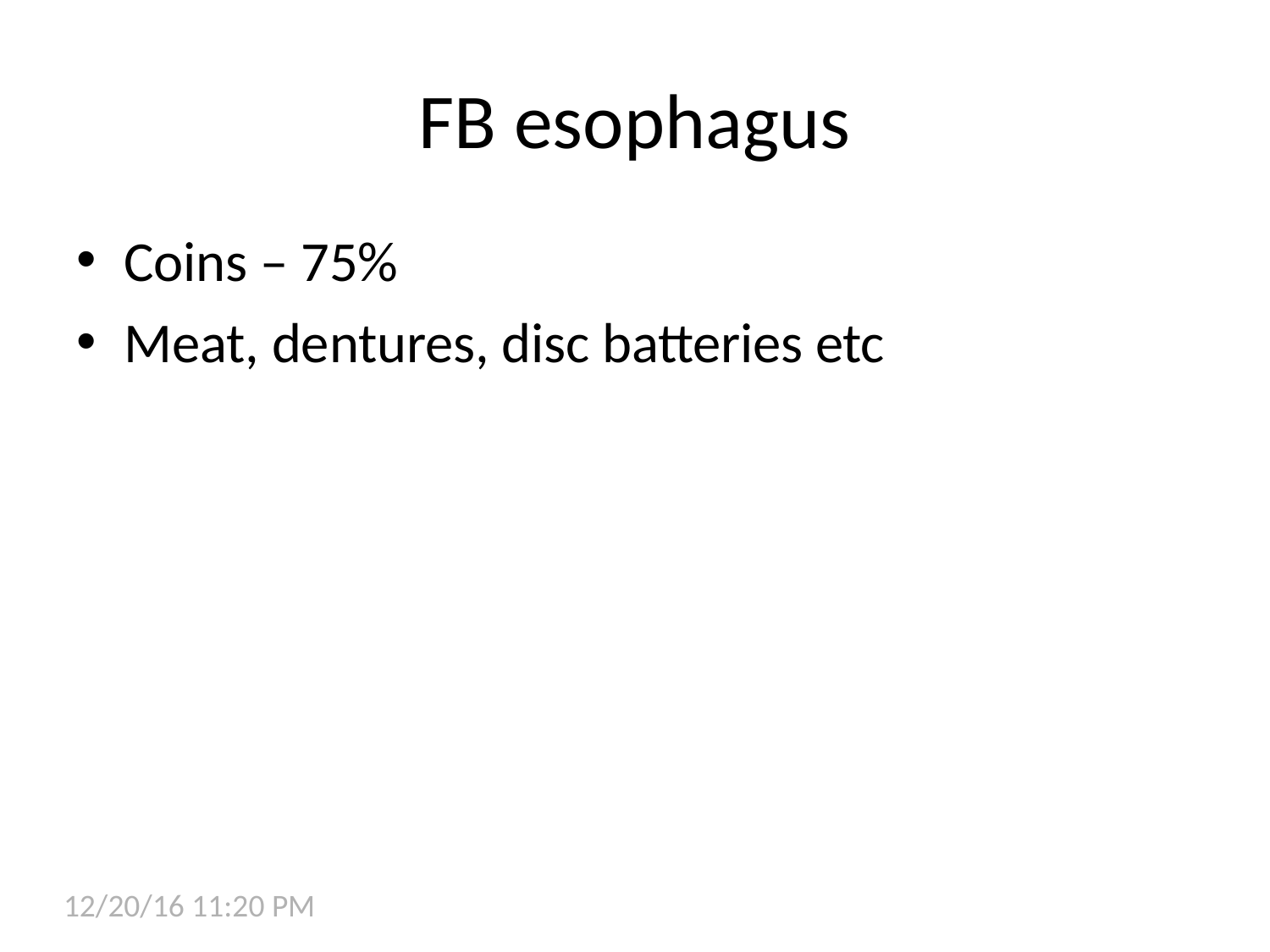

# FB esophagus
Coins – 75%
Meat, dentures, disc batteries etc
12/20/16 11:20 PM
86